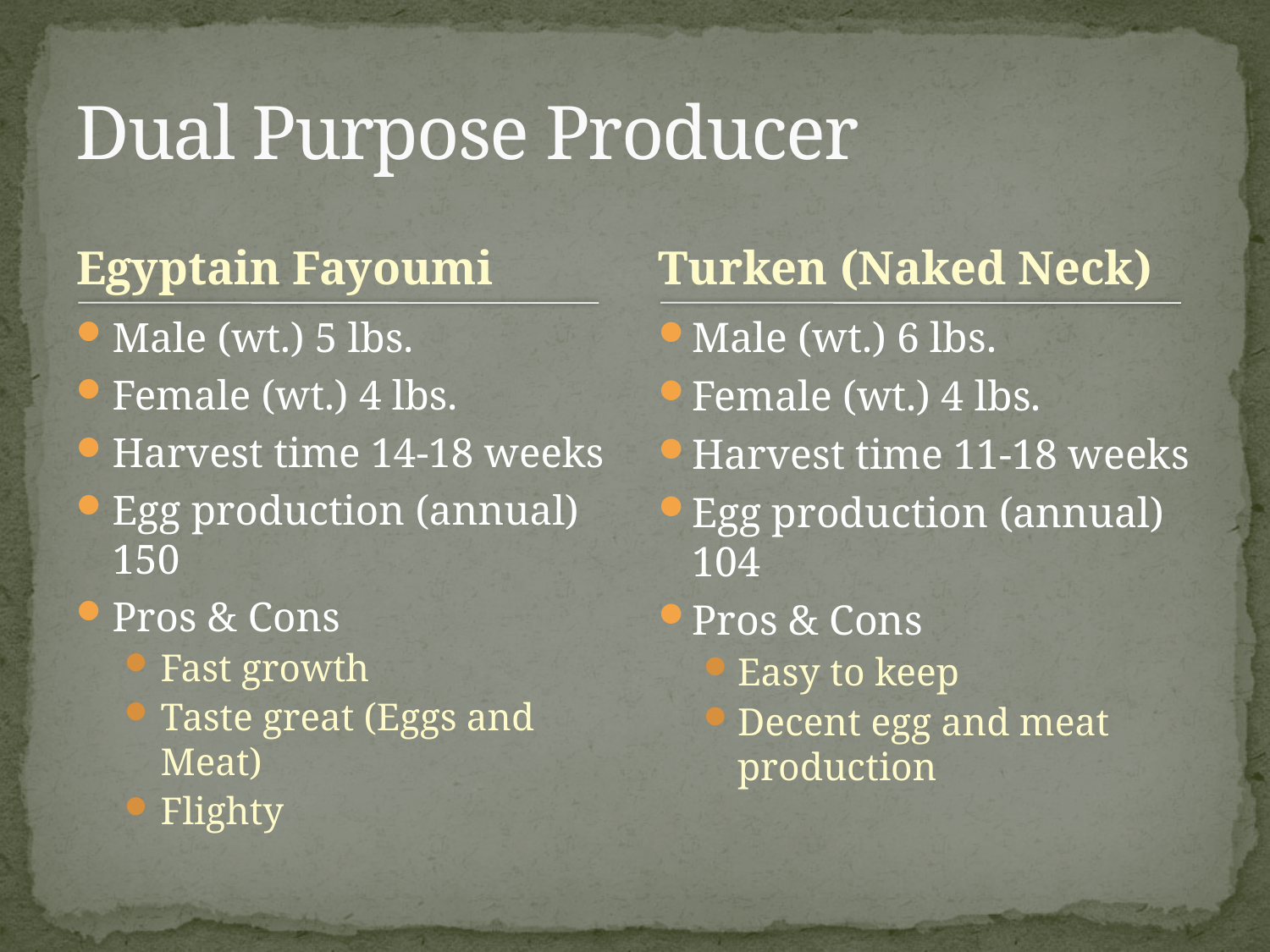

# Dual Purpose Producer
Egyptain Fayoumi
Turken (Naked Neck)
Male (wt.) 5 lbs.
Female (wt.) 4 lbs.
Harvest time 14-18 weeks
Egg production (annual) 150
Pros & Cons
Fast growth
Taste great (Eggs and Meat)
Flighty
Male (wt.) 6 lbs.
Female (wt.) 4 lbs.
Harvest time 11-18 weeks
Egg production (annual) 104
Pros & Cons
Easy to keep
Decent egg and meat production